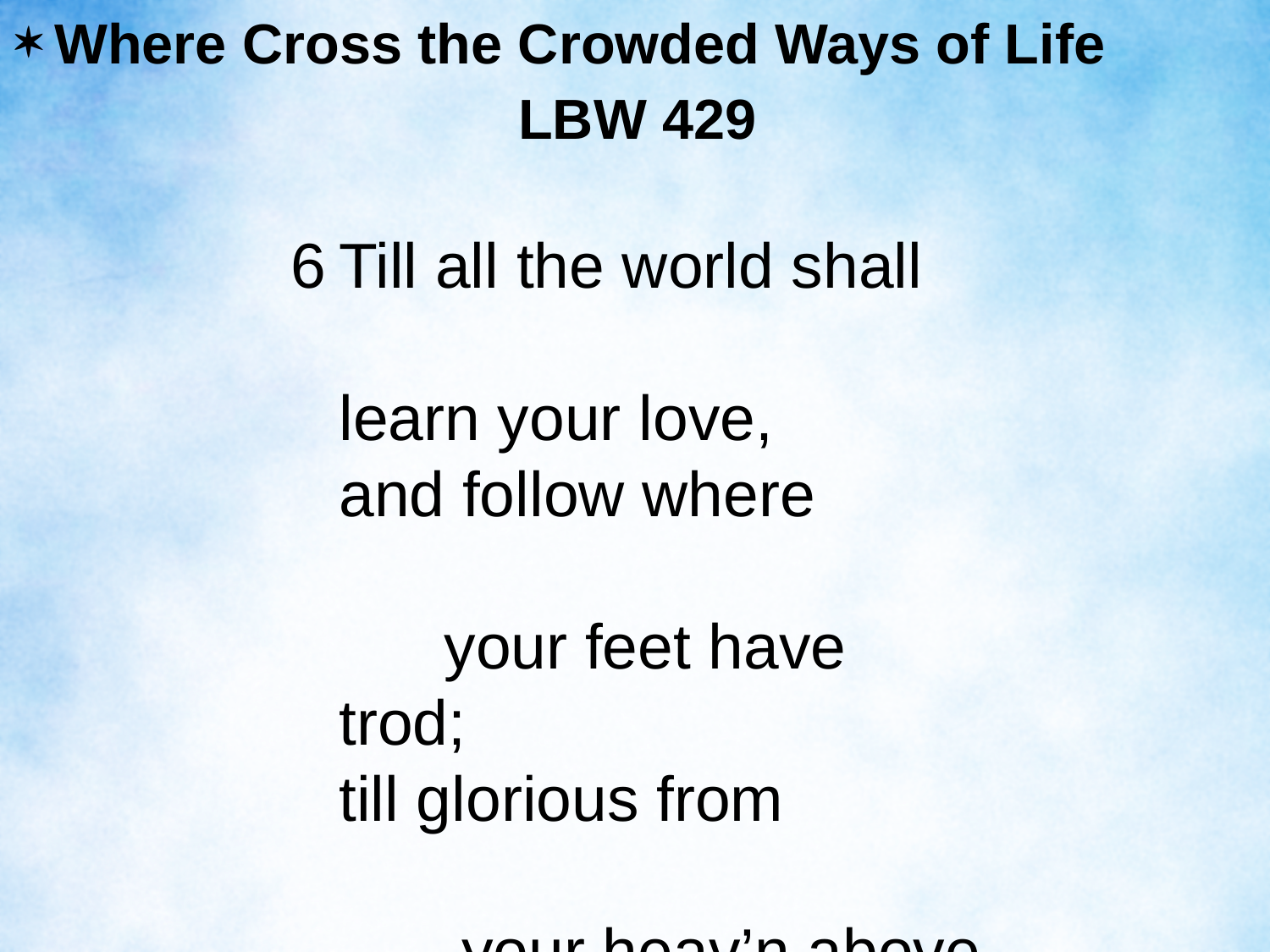

Where Cross the Crowded Ways of Life
LBW 429
6	Till all the world shall                                        learn your love,
	and follow where                                                      your feet have trod;
	till glorious from                                                         your heav’n above
	shall come the city                                                   of our God.